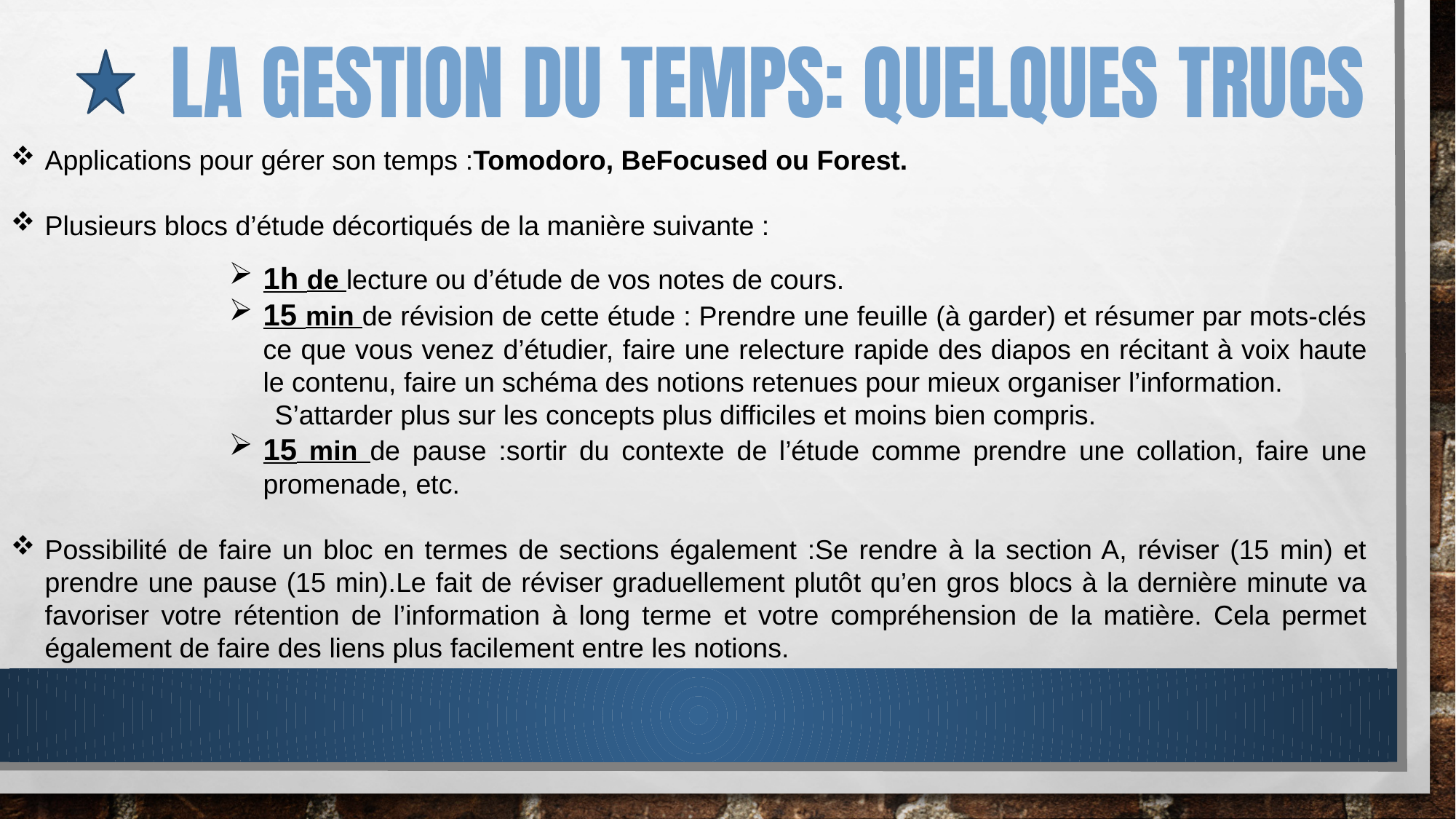

# La gestion du temps: quelques trucs

Applications pour gérer son temps :Tomodoro, BeFocused ou Forest.

Plusieurs blocs d’étude décortiqués de la manière suivante :

1h de lecture ou d’étude de vos notes de cours.
15 min de révision de cette étude : Prendre une feuille (à garder) et résumer par mots-clés ce que vous venez d’étudier, faire une relecture rapide des diapos en récitant à voix haute le contenu, faire un schéma des notions retenues pour mieux organiser l’information.
      S’attarder plus sur les concepts plus difficiles et moins bien compris.
15 min de pause :sortir du contexte de l’étude comme prendre une collation, faire une promenade, etc.

Possibilité de faire un bloc en termes de sections également :Se rendre à la section A, réviser (15 min) et prendre une pause (15 min).Le fait de réviser graduellement plutôt qu’en gros blocs à la dernière minute va favoriser votre rétention de l’information à long terme et votre compréhension de la matière. Cela permet également de faire des liens plus facilement entre les notions.